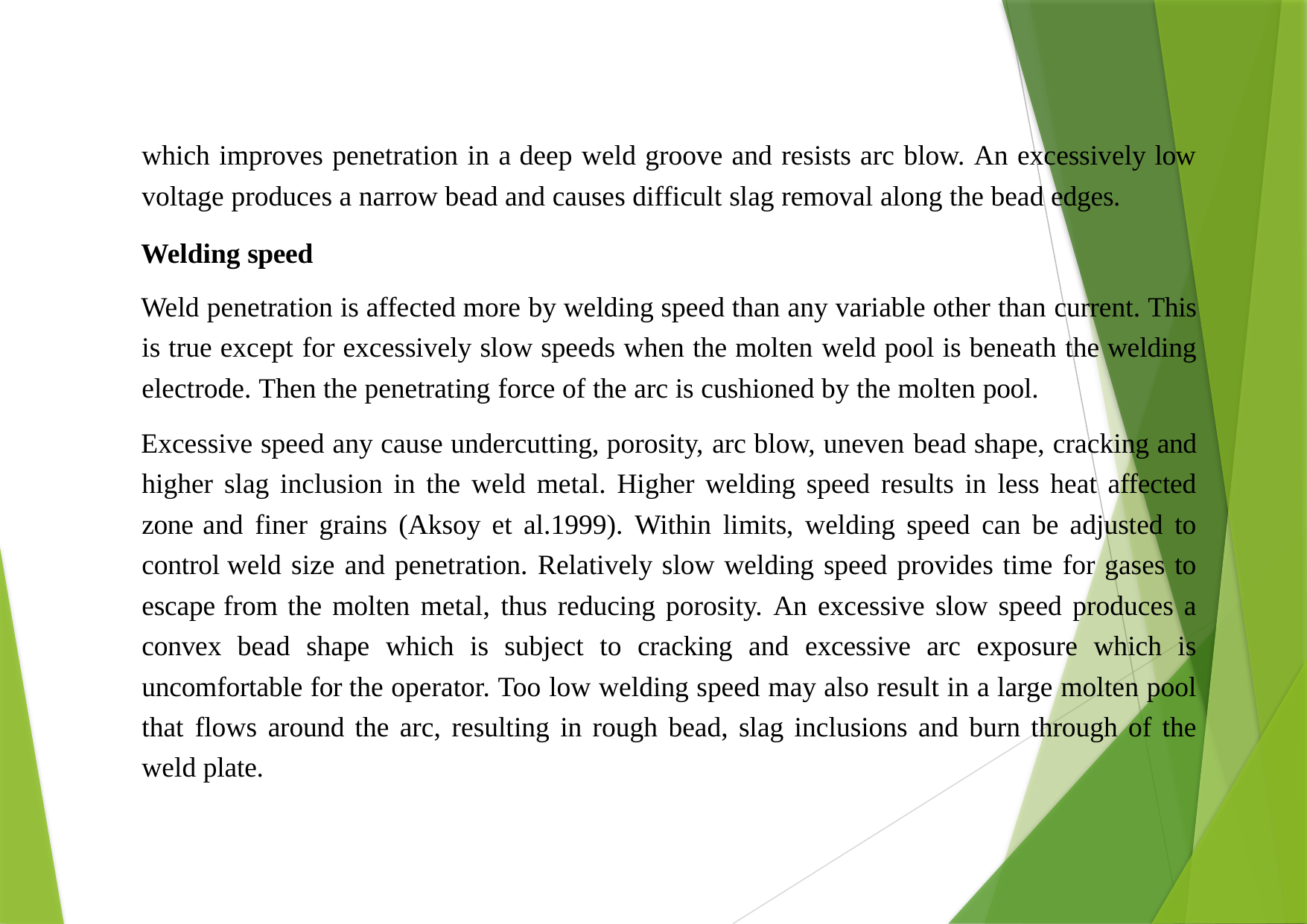

which improves penetration in a deep weld groove and resists arc blow. An excessively low voltage produces a narrow bead and causes difficult slag removal along the bead edges.
Welding speed
Weld penetration is affected more by welding speed than any variable other than current. This is true except for excessively slow speeds when the molten weld pool is beneath the welding electrode. Then the penetrating force of the arc is cushioned by the molten pool.
Excessive speed any cause undercutting, porosity, arc blow, uneven bead shape, cracking and higher slag inclusion in the weld metal. Higher welding speed results in less heat affected zone and finer grains (Aksoy et al.1999). Within limits, welding speed can be adjusted to control weld size and penetration. Relatively slow welding speed provides time for gases to escape from the molten metal, thus reducing porosity. An excessive slow speed produces a convex bead shape which is subject to cracking and excessive arc exposure which is uncomfortable for the operator. Too low welding speed may also result in a large molten pool that flows around the arc, resulting in rough bead, slag inclusions and burn through of the weld plate.